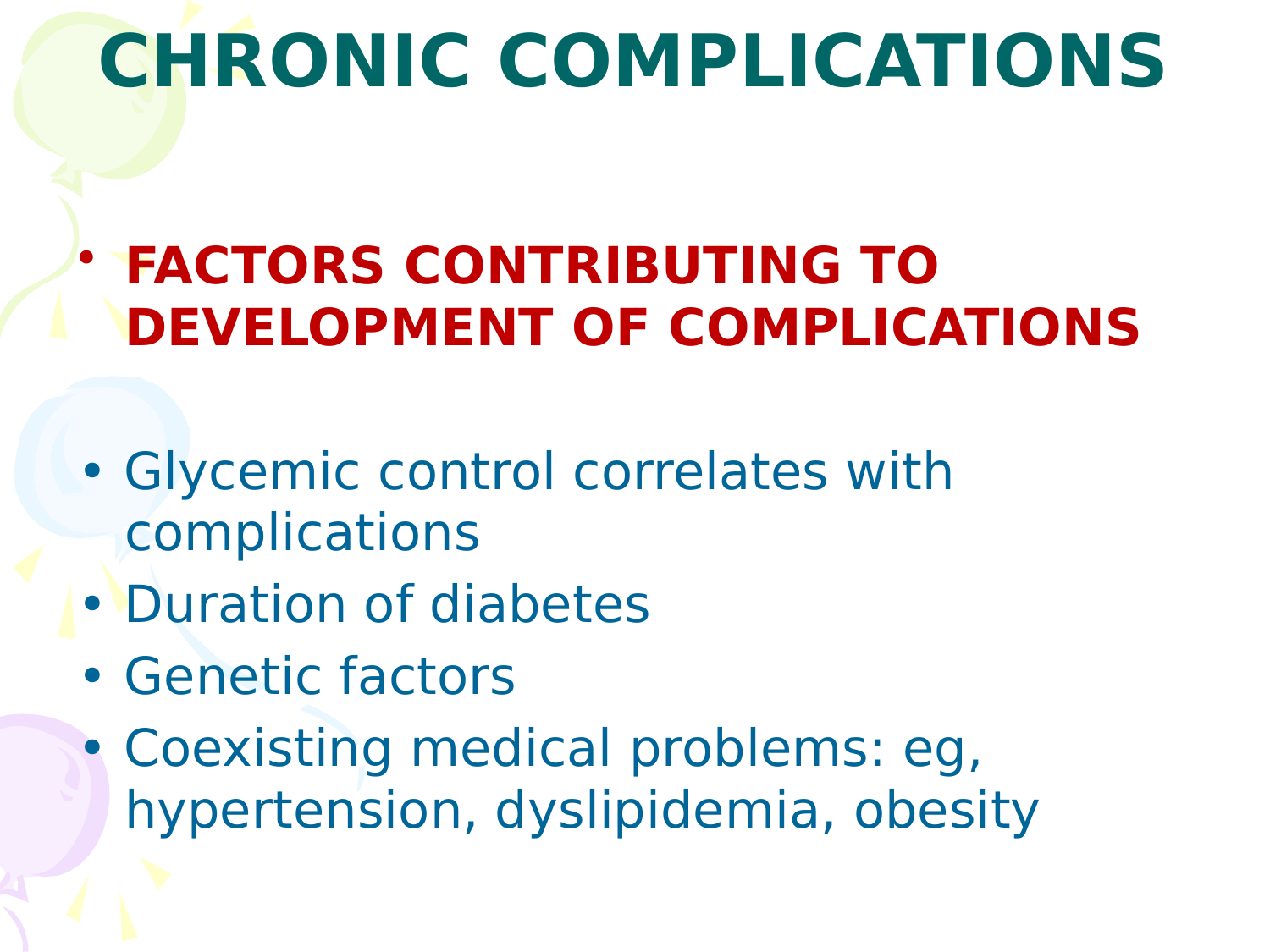

# CHRONIC COMPLICATIONS
FACTORS CONTRIBUTING TO DEVELOPMENT OF COMPLICATIONS

• Glycemic control correlates with complications
• Duration of diabetes
• Genetic factors
• Coexisting medical problems: eg, hypertension, dyslipidemia, obesity